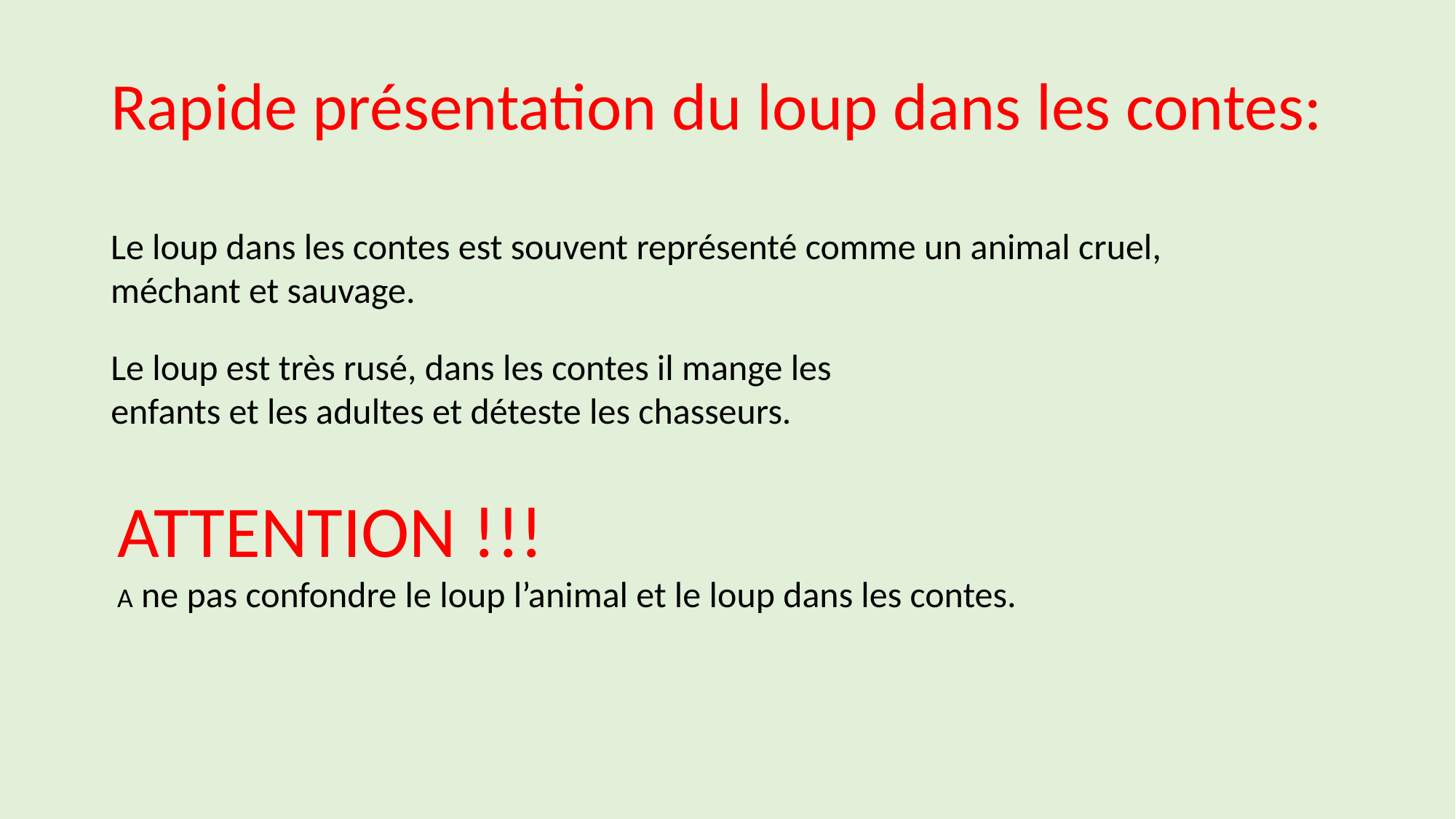

# Rapide présentation du loup dans les contes:
Le loup dans les contes est souvent représenté comme un animal cruel, méchant et sauvage.
Le loup est très rusé, dans les contes il mange les enfants et les adultes et déteste les chasseurs.
ATTENTION !!!
A ne pas confondre le loup l’animal et le loup dans les contes.